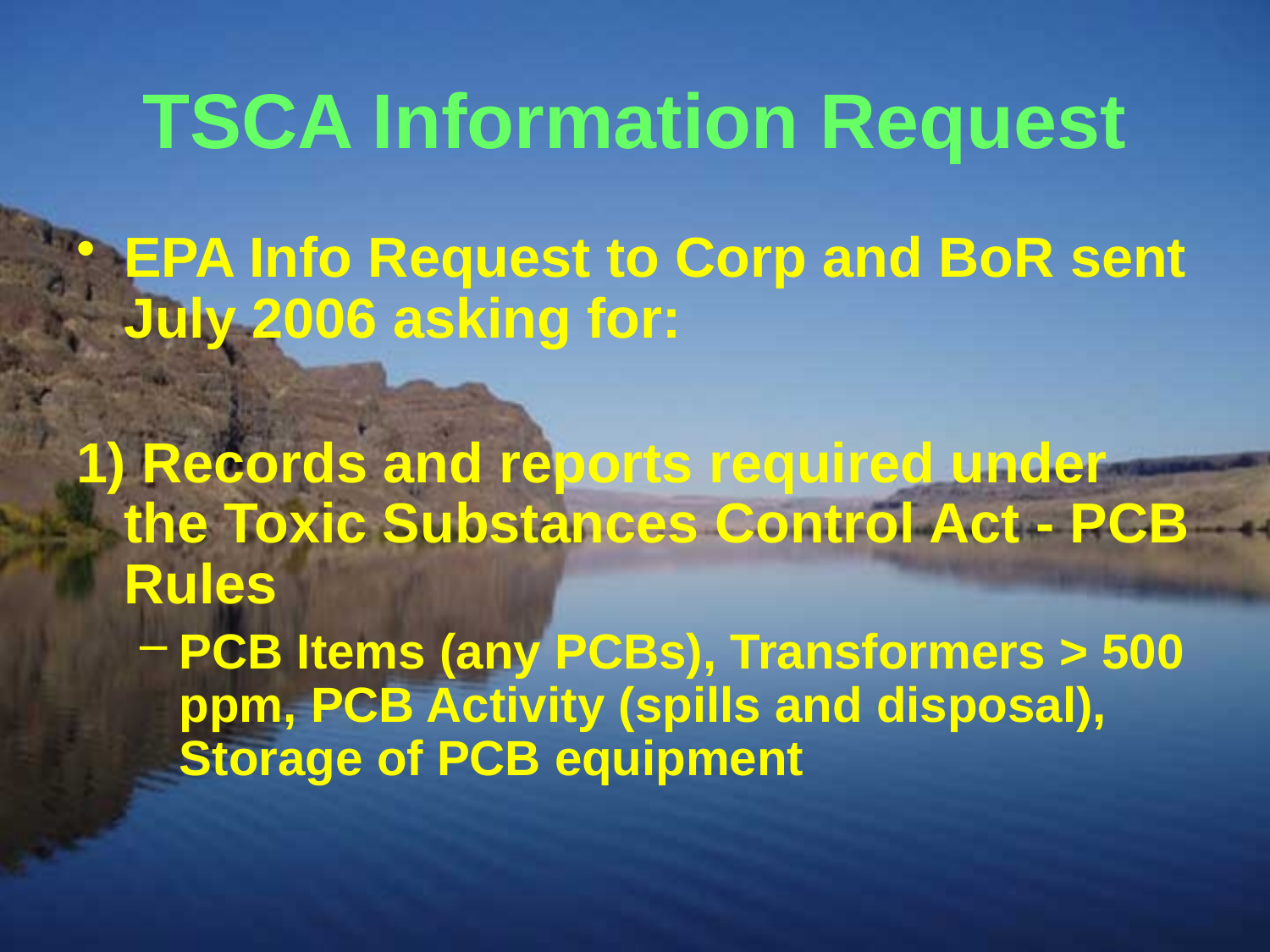

# TSCA Information Request
EPA Info Request to Corp and BoR sent July 2006 asking for:

1) Records and reports required under the Toxic Substances Control Act - PCB Rules
PCB Items (any PCBs), Transformers > 500 ppm, PCB Activity (spills and disposal), Storage of PCB equipment